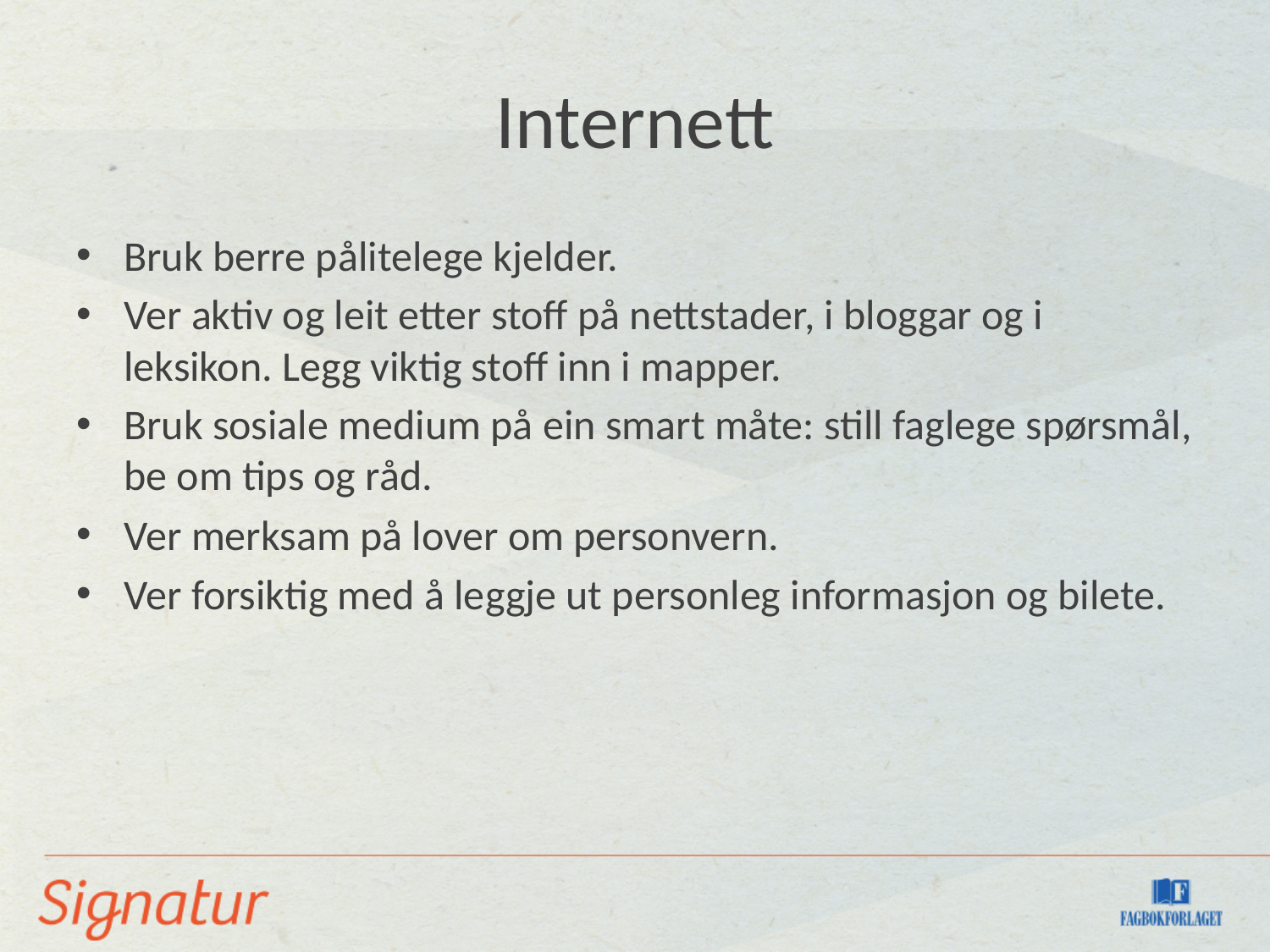

# Internett
Bruk berre pålitelege kjelder.
Ver aktiv og leit etter stoff på nettstader, i bloggar og i leksikon. Legg viktig stoff inn i mapper.
Bruk sosiale medium på ein smart måte: still faglege spørsmål, be om tips og råd.
Ver merksam på lover om personvern.
Ver forsiktig med å leggje ut personleg informasjon og bilete.